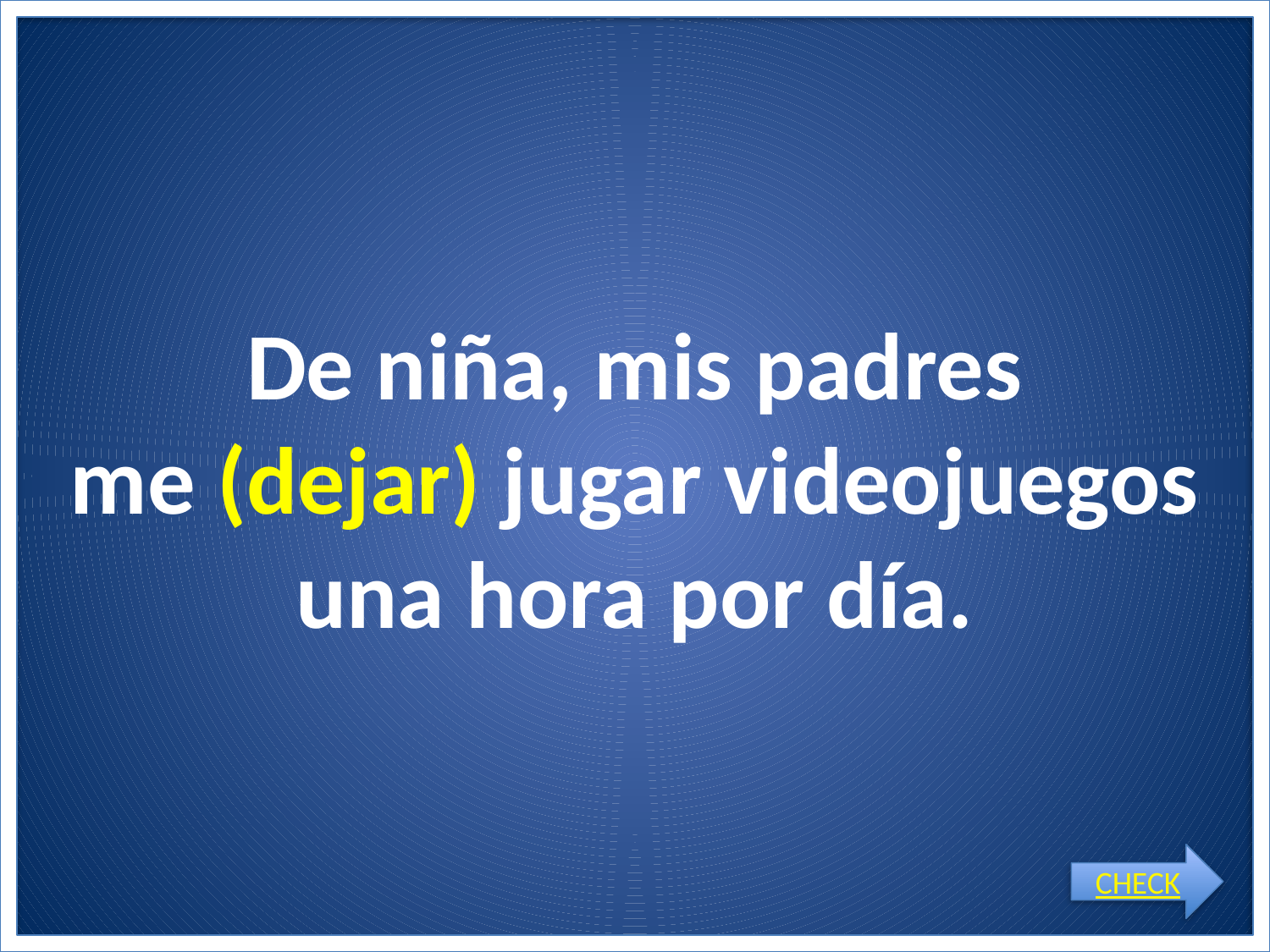

# De niña, mis padres me (dejar) jugar videojuegos una hora por día.
CHECK